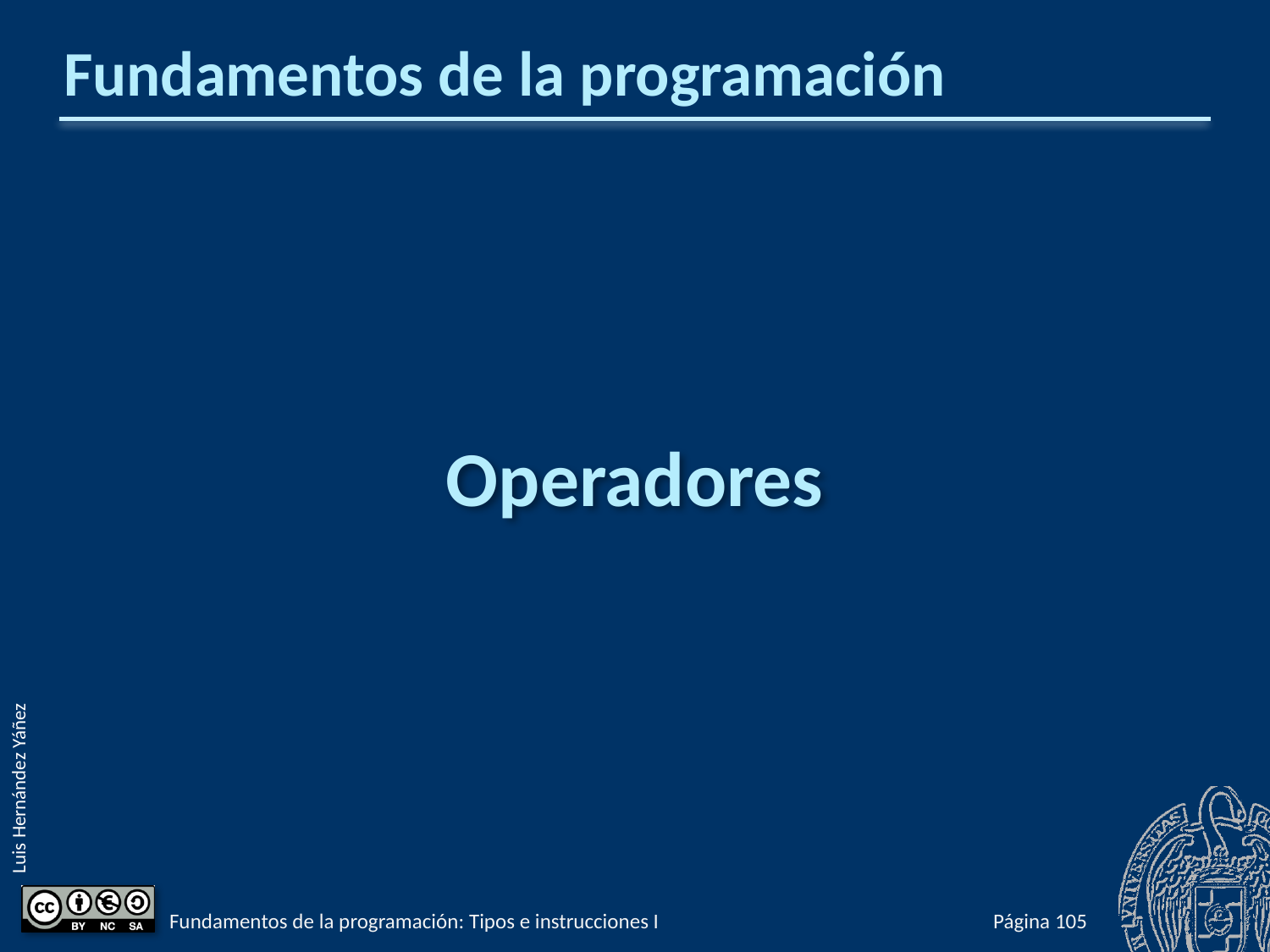

# Fundamentos de la programación
Operadores
Fundamentos de la programación: Tipos e instrucciones I
Página 105